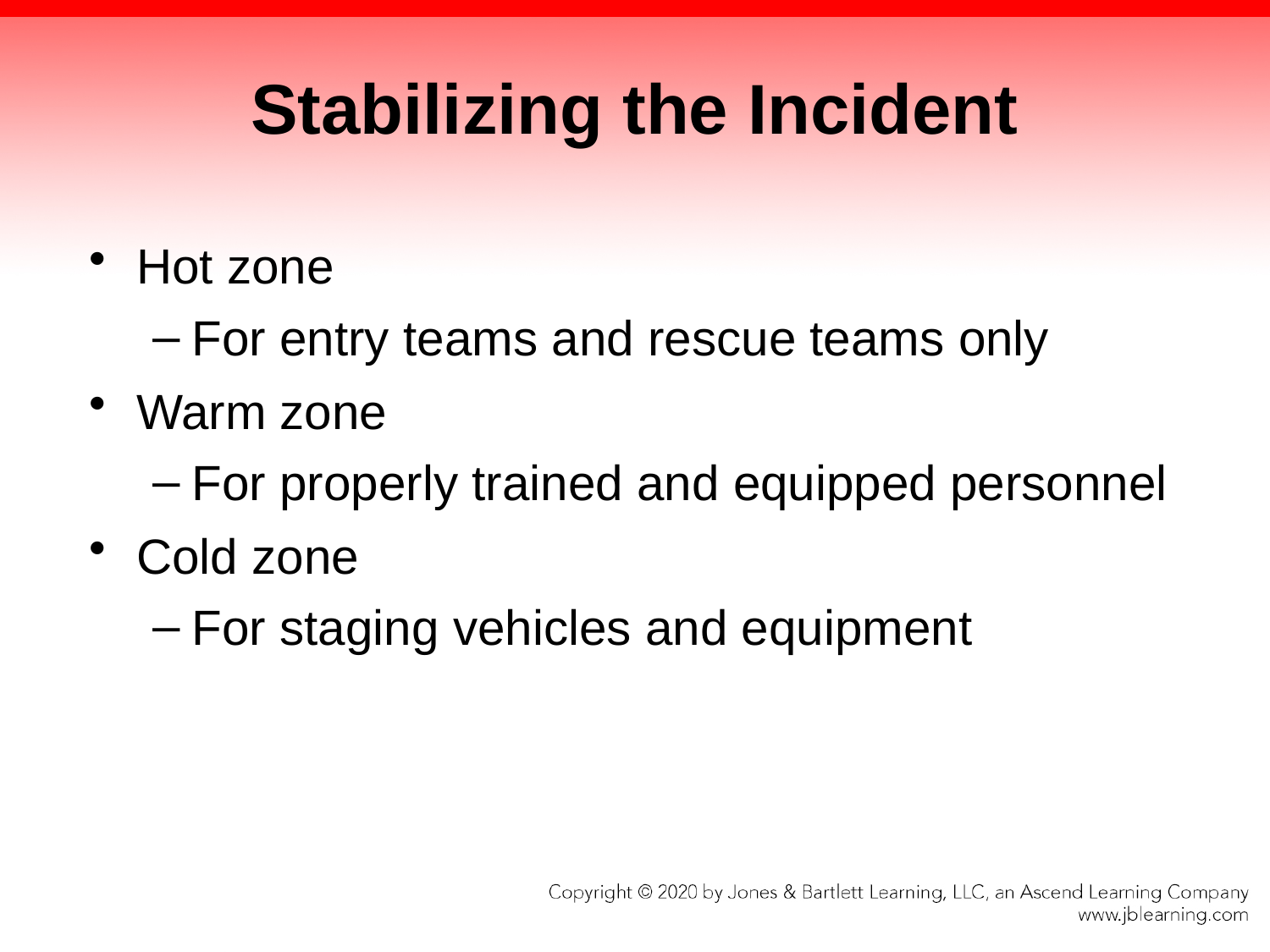

# Stabilizing the Incident
Hot zone
For entry teams and rescue teams only
Warm zone
For properly trained and equipped personnel
Cold zone
For staging vehicles and equipment